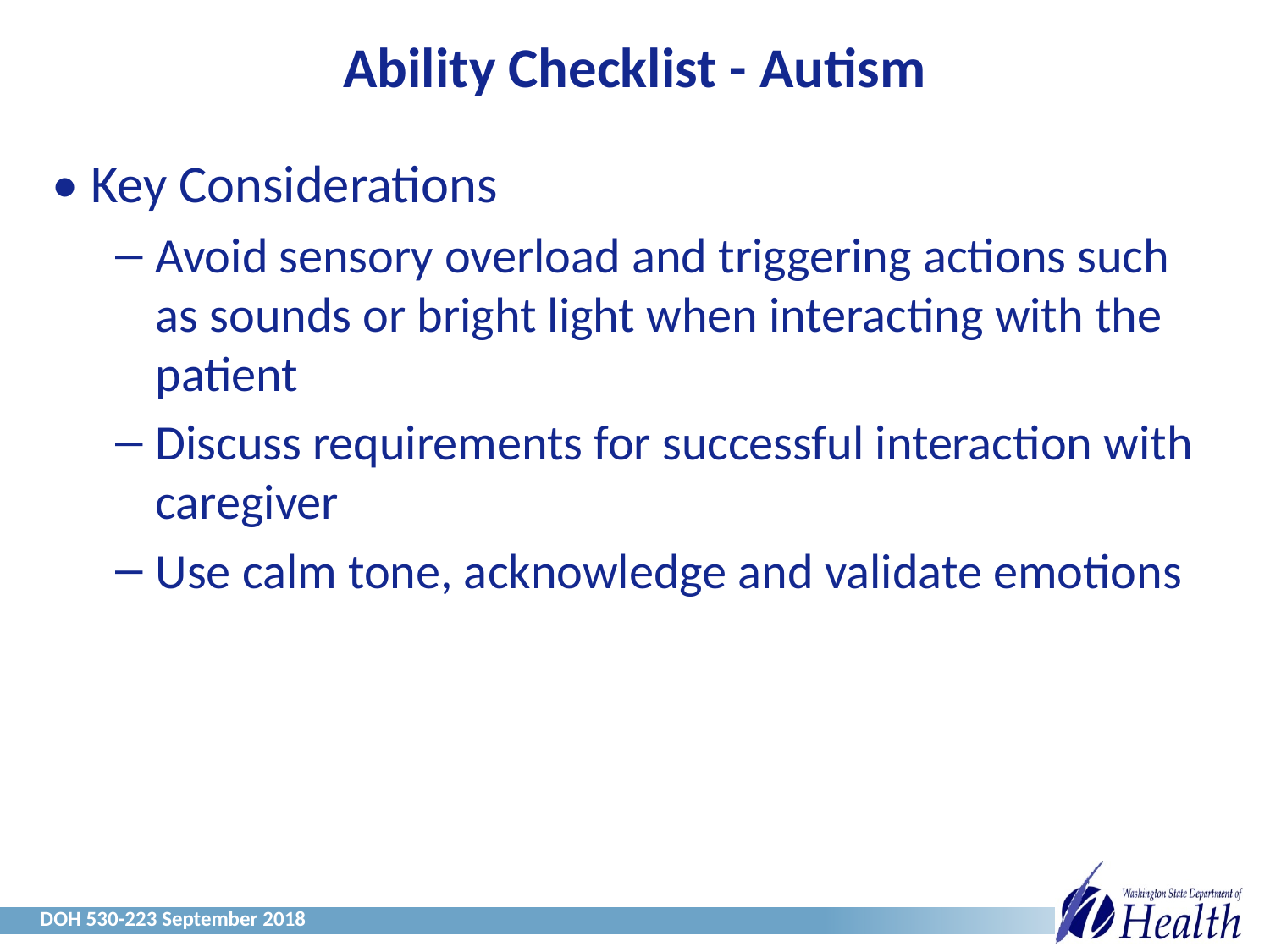

# Ability Checklist - Autism
• Key Considerations
Avoid sensory overload and triggering actions such as sounds or bright light when interacting with the patient
Discuss requirements for successful interaction with caregiver
Use calm tone, acknowledge and validate emotions

DOH 530-223 September 2018